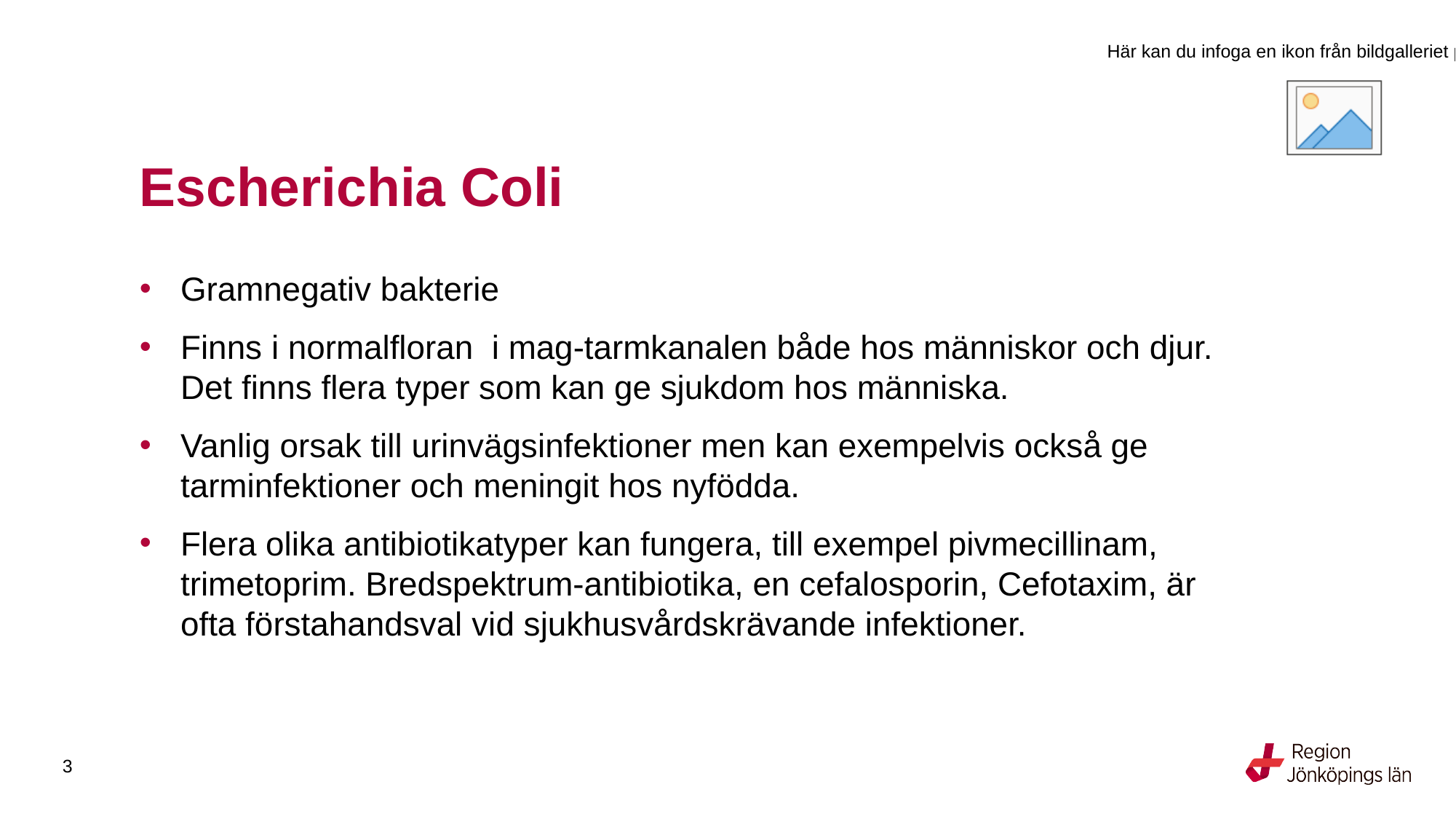

# Escherichia Coli
Gramnegativ bakterie
Finns i normalfloran  i mag-tarmkanalen både hos människor och djur. Det finns flera typer som kan ge sjukdom hos människa.
Vanlig orsak till urinvägsinfektioner men kan exempelvis också ge tarminfektioner och meningit hos nyfödda.
Flera olika antibiotikatyper kan fungera, till exempel pivmecillinam, trimetoprim. Bredspektrum-antibiotika, en cefalosporin, Cefotaxim, är ofta förstahandsval vid sjukhusvårdskrävande infektioner.
3